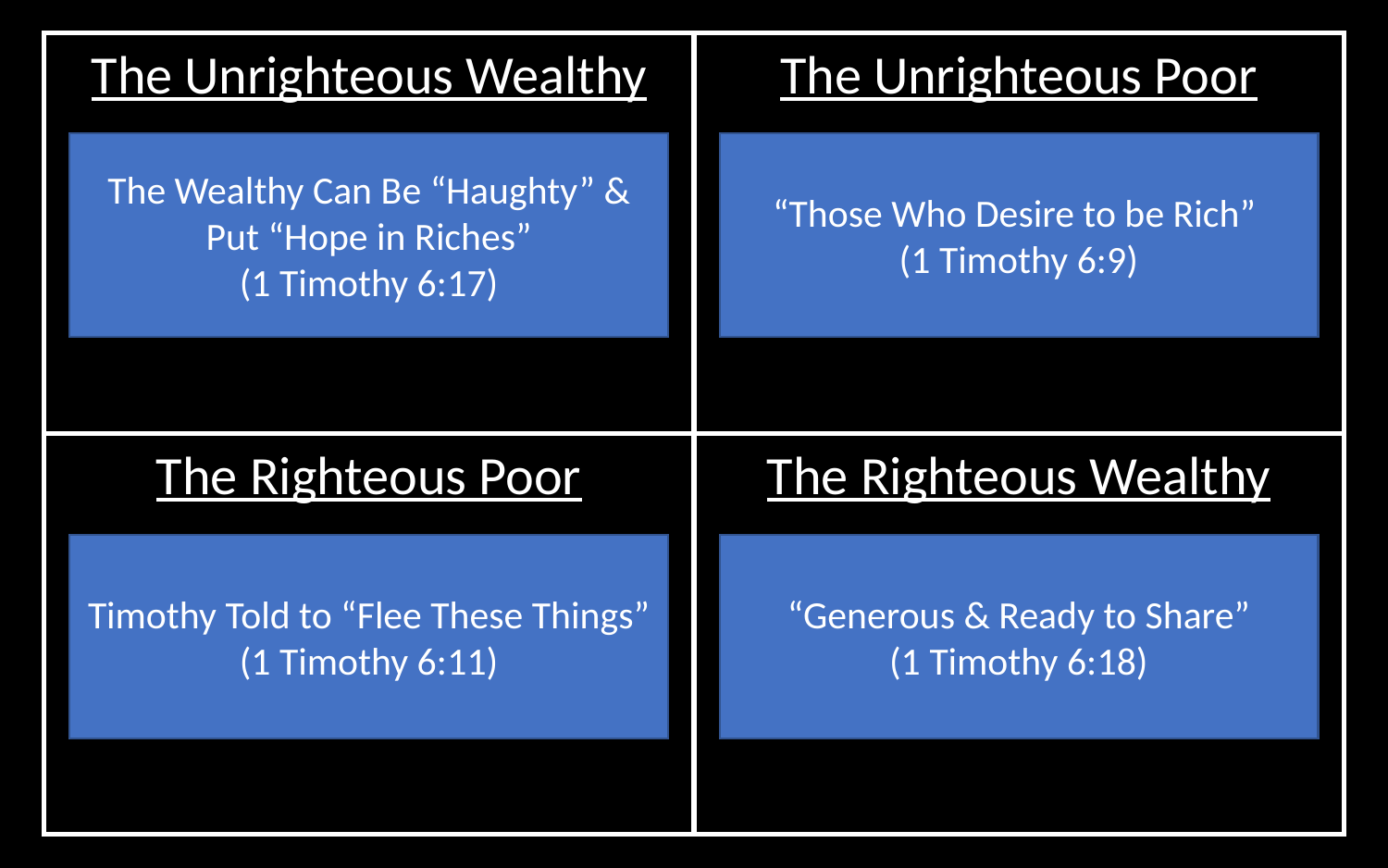

The Unrighteous Wealthy

The Rich Young Ruler (Mark 10:17-22)
Jeroboam II (2 Kings 14:23-29)
Wicked Land Owners (James 5:4-6)
The Unrighteous Poor

The Sluggard (Proverbs 6:10-11)
Those Refusing to Work (2 Thess. 3:10)
Judeans After Exile (Lamentations)

The Wealthy Can Be “Haughty” & Put “Hope in Riches”
(1 Timothy 6:17)
“Those Who Desire to be Rich”
(1 Timothy 6:9)
The Righteous Poor

Jesus (Luke 9:58)
Lazarus (Luke 16:19-31)
Widow of Zarephath (1 Kgs. 17:8-16)

The Righteous Wealthy

Abraham (Gen. 13:2)
Job (Job 1:1-5)
The Shunammite (2 Kgs. 4:8-17)
“Generous & Ready to Share”
(1 Timothy 6:18)
Timothy Told to “Flee These Things”
(1 Timothy 6:11)